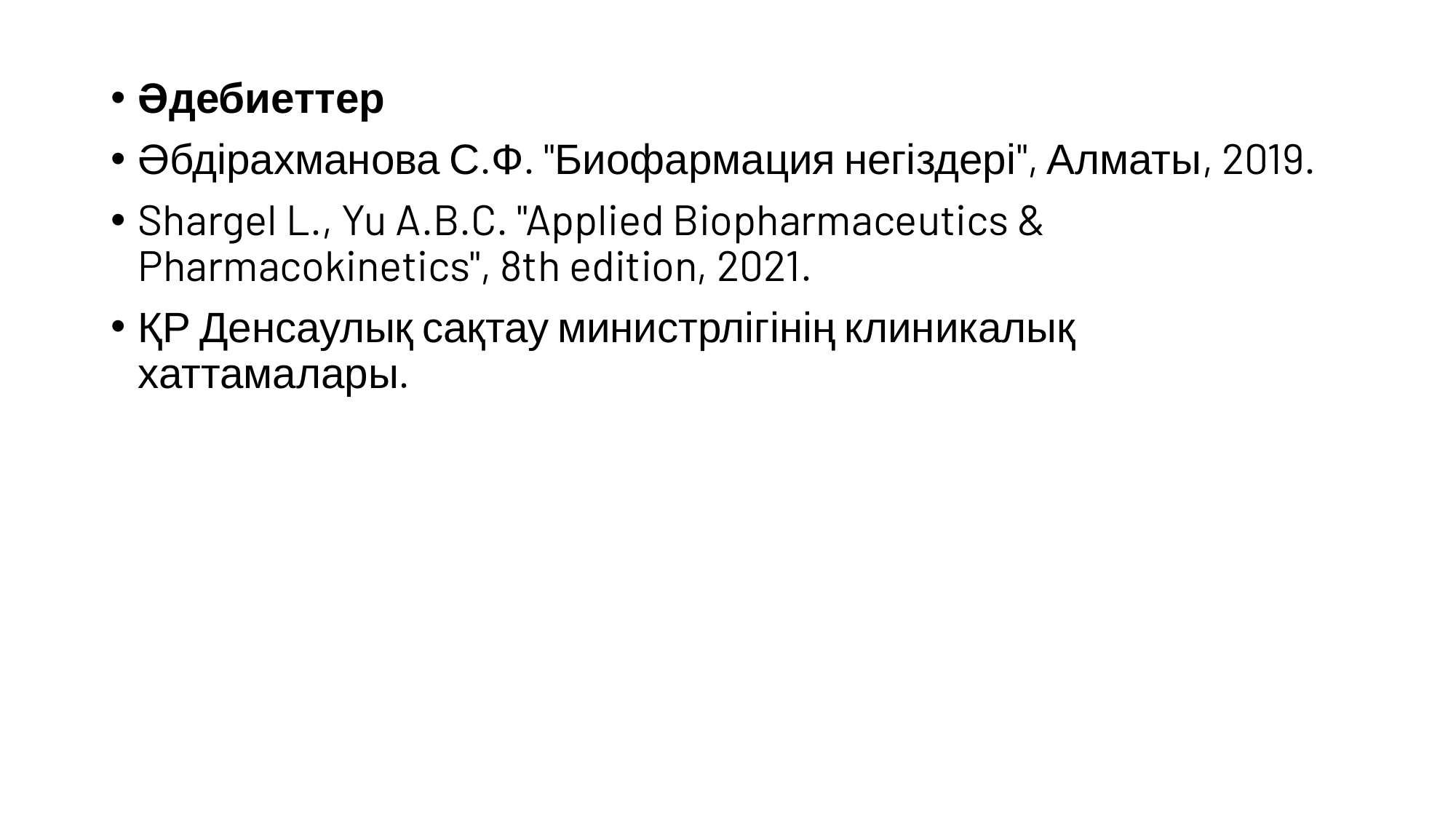

Әдебиеттер
Әбдірахманова С.Ф. "Биофармация негіздері", Алматы, 2019.
Shargel L., Yu A.B.C. "Applied Biopharmaceutics & Pharmacokinetics", 8th edition, 2021.
ҚР Денсаулық сақтау министрлігінің клиникалық хаттамалары.